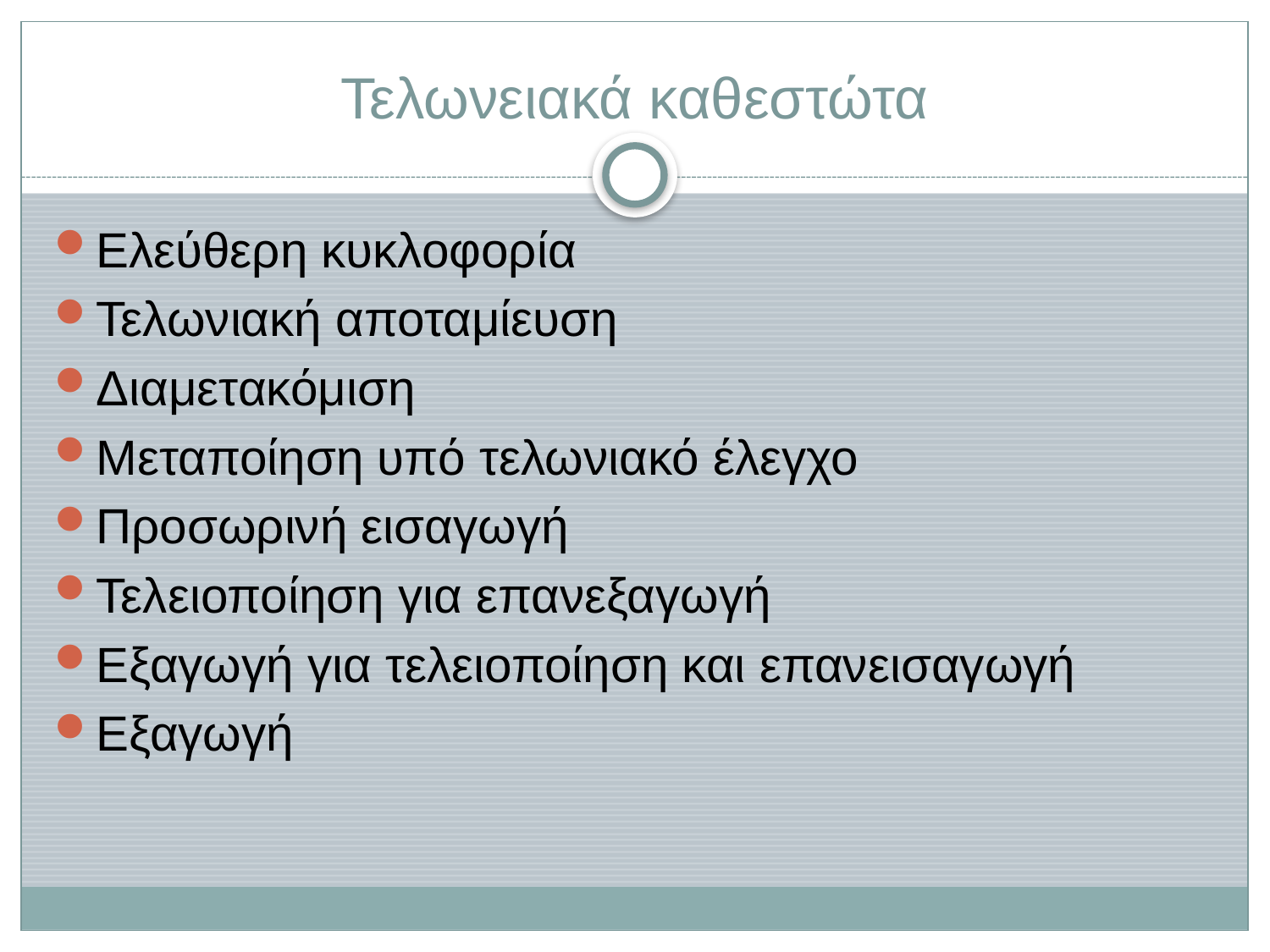

# Τελωνειακά καθεστώτα
Ελεύθερη κυκλοφορία
Τελωνιακή αποταμίευση
Διαμετακόμιση
Μεταποίηση υπό τελωνιακό έλεγχο
Προσωρινή εισαγωγή
Τελειοποίηση για επανεξαγωγή
Εξαγωγή για τελειοποίηση και επανεισαγωγή
Εξαγωγή